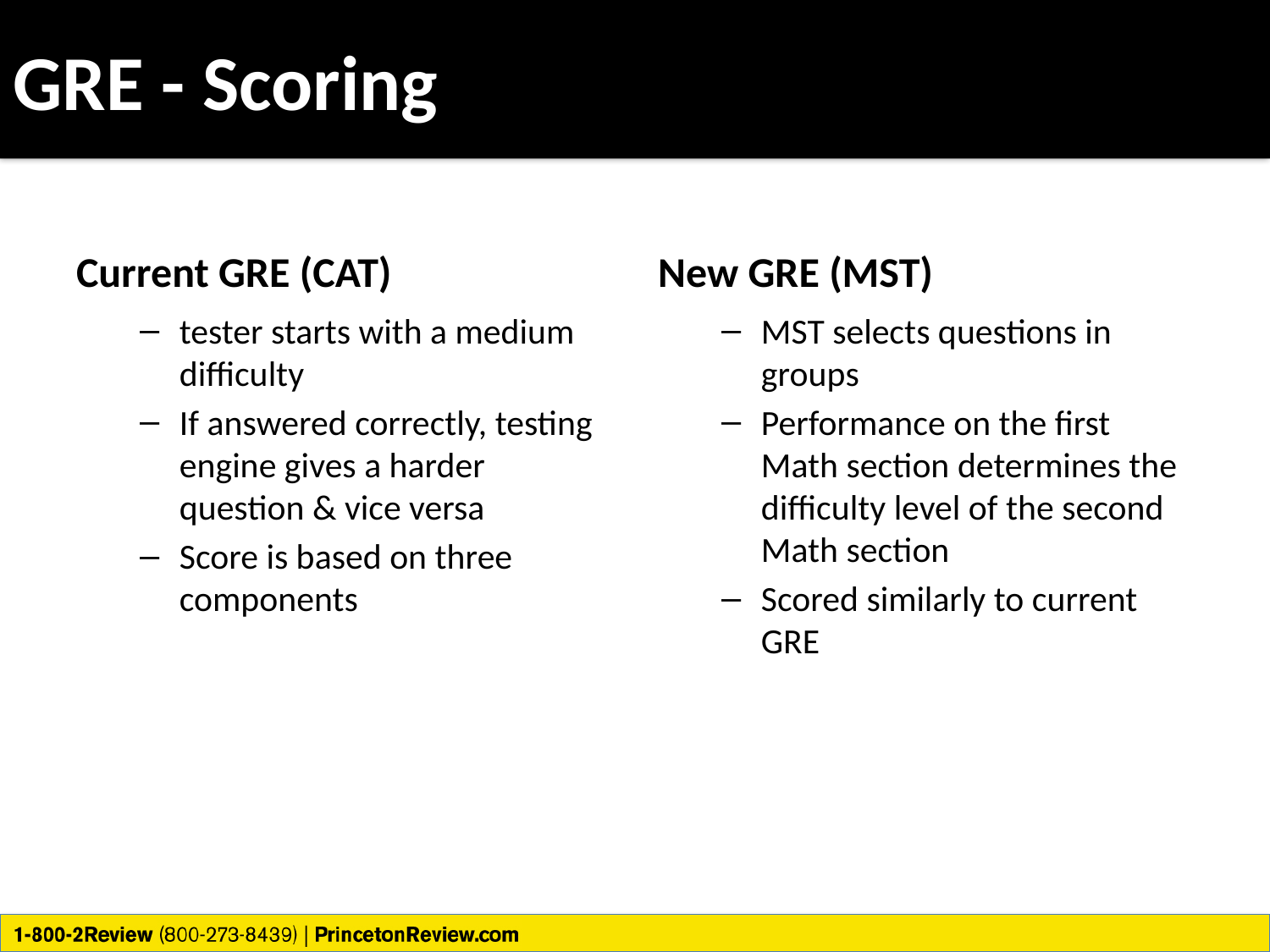

# GRE - Scoring
Current GRE (CAT)
New GRE (MST)
tester starts with a medium difficulty
If answered correctly, testing engine gives a harder question & vice versa
Score is based on three components
MST selects questions in groups
Performance on the first Math section determines the difficulty level of the second Math section
Scored similarly to current GRE